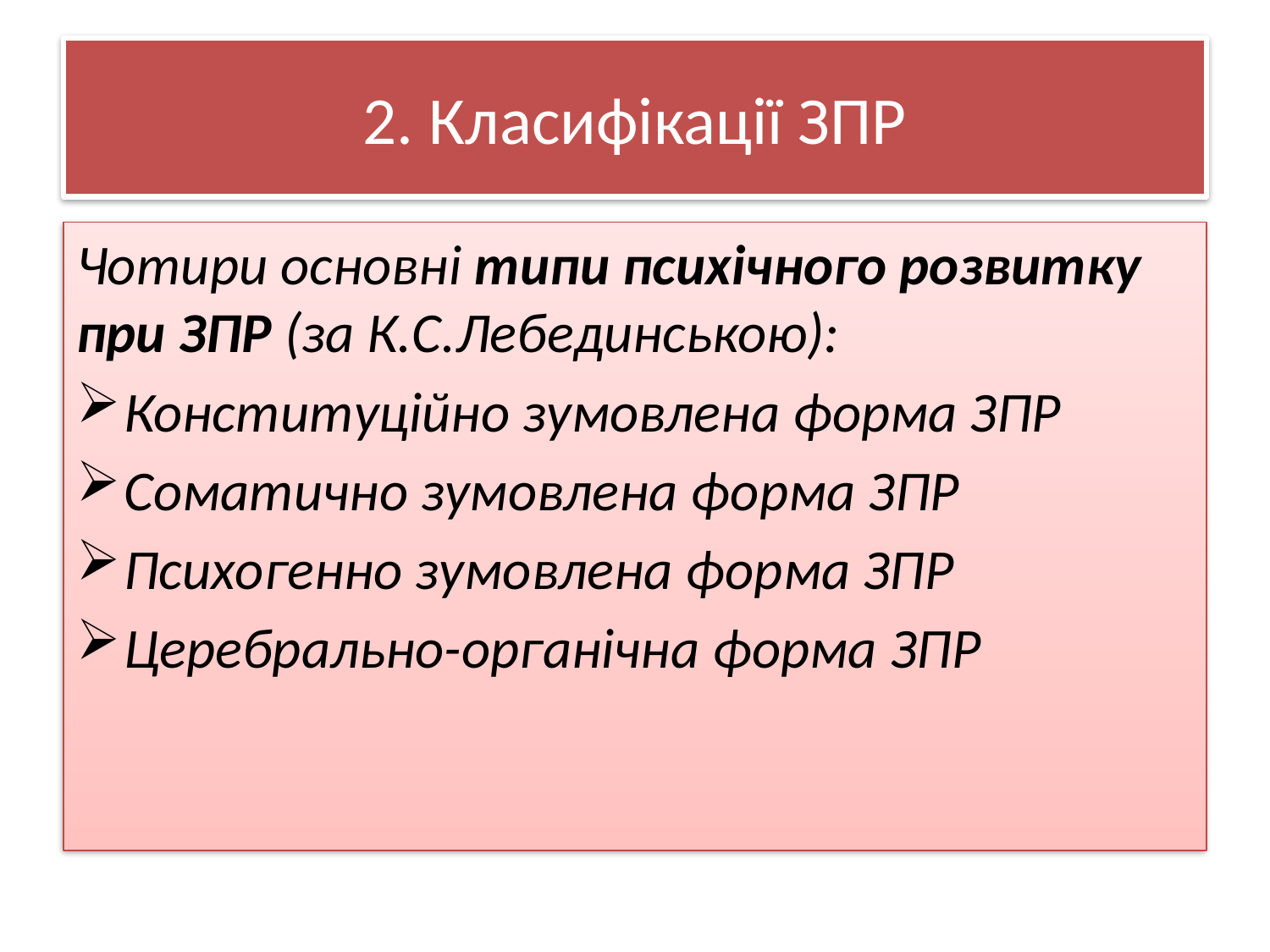

# 2. Класифікації ЗПР
Чотири основні типи психічного розвитку при ЗПР (за К.С.Лебединською):
Конституційно зумовлена форма ЗПР
Соматично зумовлена форма ЗПР
Психогенно зумовлена форма ЗПР
Церебрально-органічна форма ЗПР